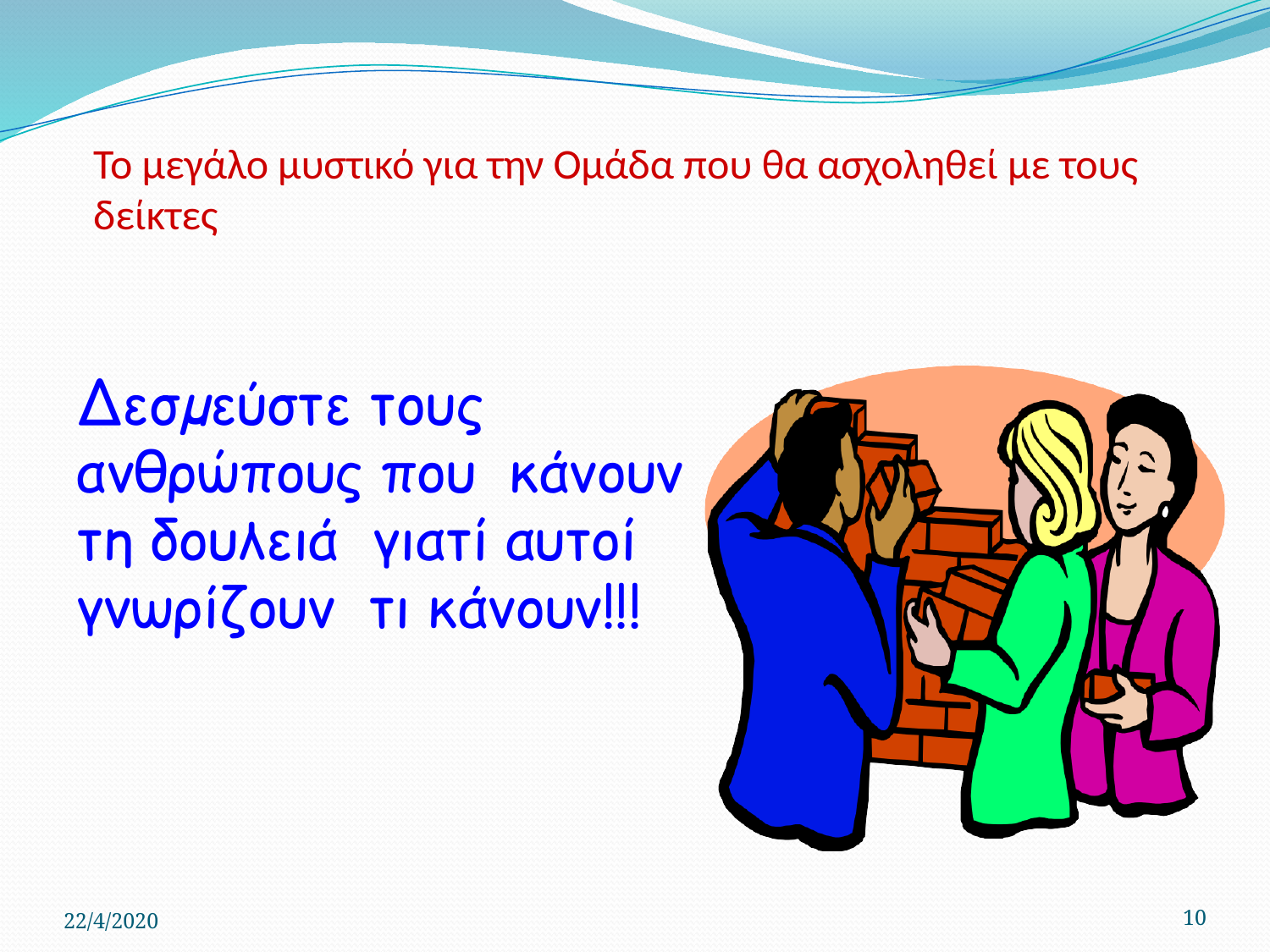

# Το µεγάλο µυστικό για την Οµάδα που θα ασχοληθεί µε τους  δείκτες
Δεσµεύστε τους  ανθρώπους που  κάνουν τη δουλειά  γιατί αυτοί γνωρίζουν  τι κάνουν!!!

22/4/2020
10